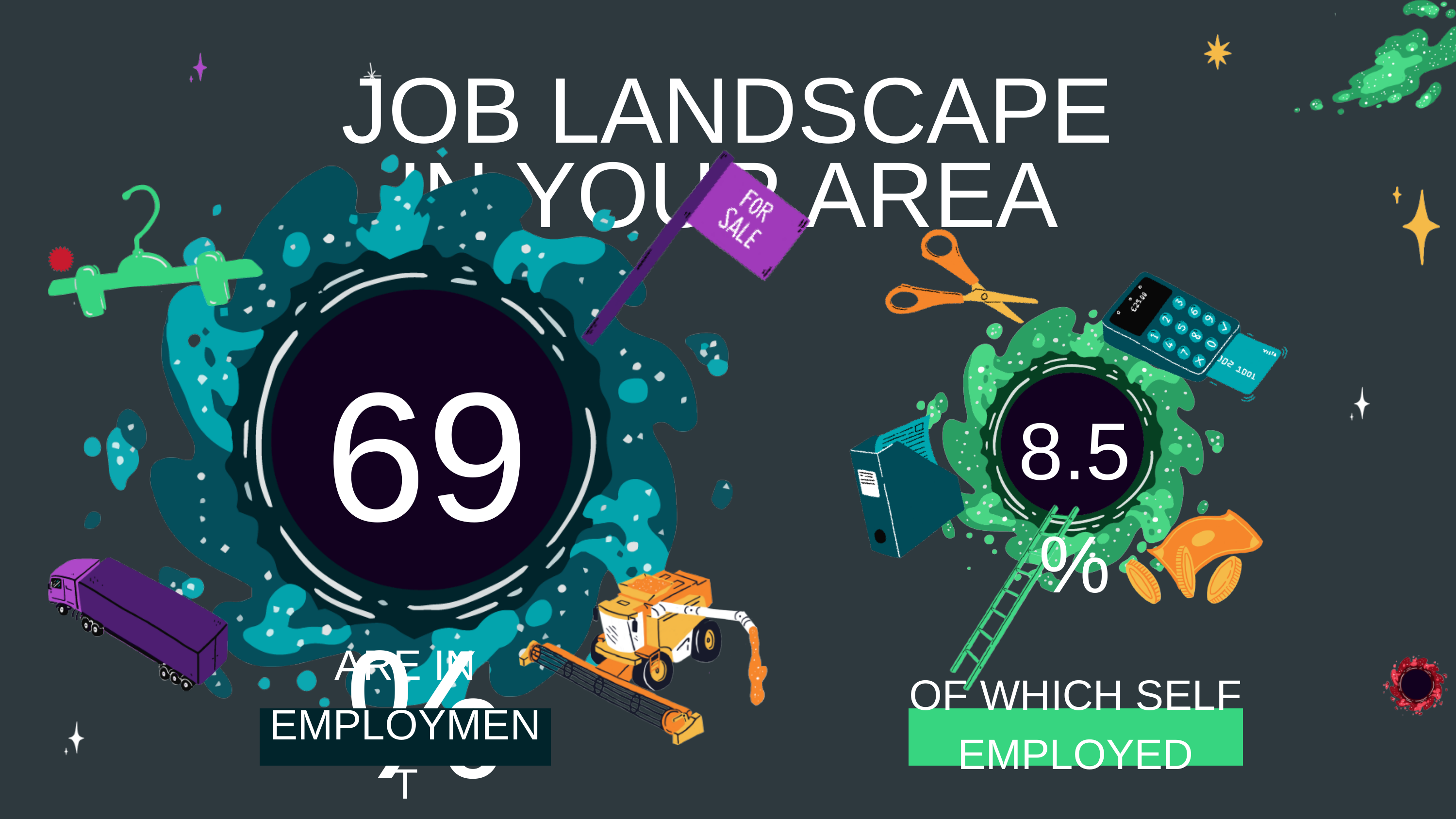

JOB LANDSCAPE IN YOUR AREA

69%

8.5%

ARE IN EMPLOYMENT

OF WHICH SELF EMPLOYED